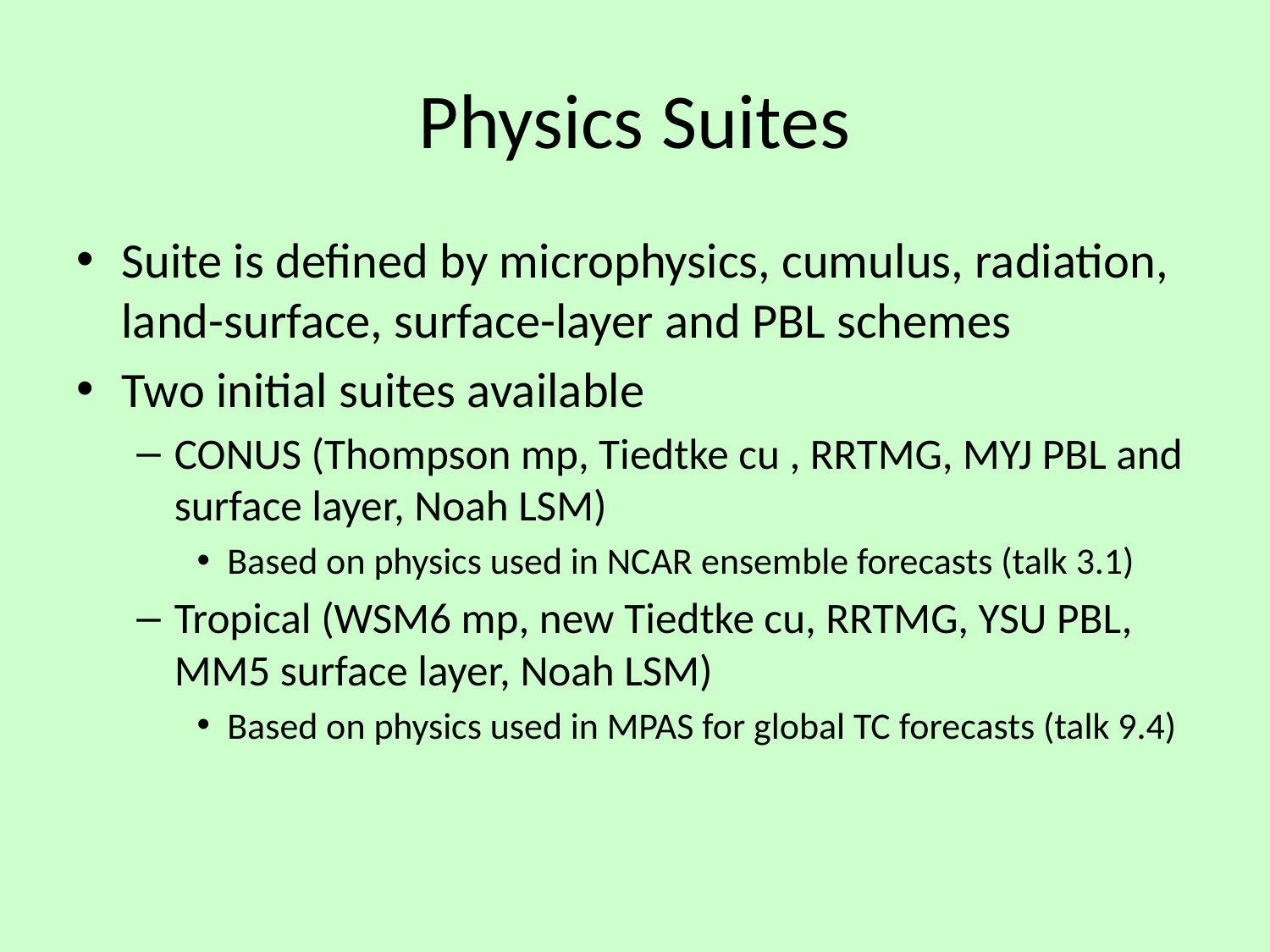

# Physics Suites
Suite is defined by microphysics, cumulus, radiation, land-surface, surface-layer and PBL schemes
Two initial suites available
CONUS (Thompson mp, Tiedtke cu , RRTMG, MYJ PBL and surface layer, Noah LSM)
Based on physics used in NCAR ensemble forecasts (talk 3.1)
Tropical (WSM6 mp, new Tiedtke cu, RRTMG, YSU PBL, MM5 surface layer, Noah LSM)
Based on physics used in MPAS for global TC forecasts (talk 9.4)